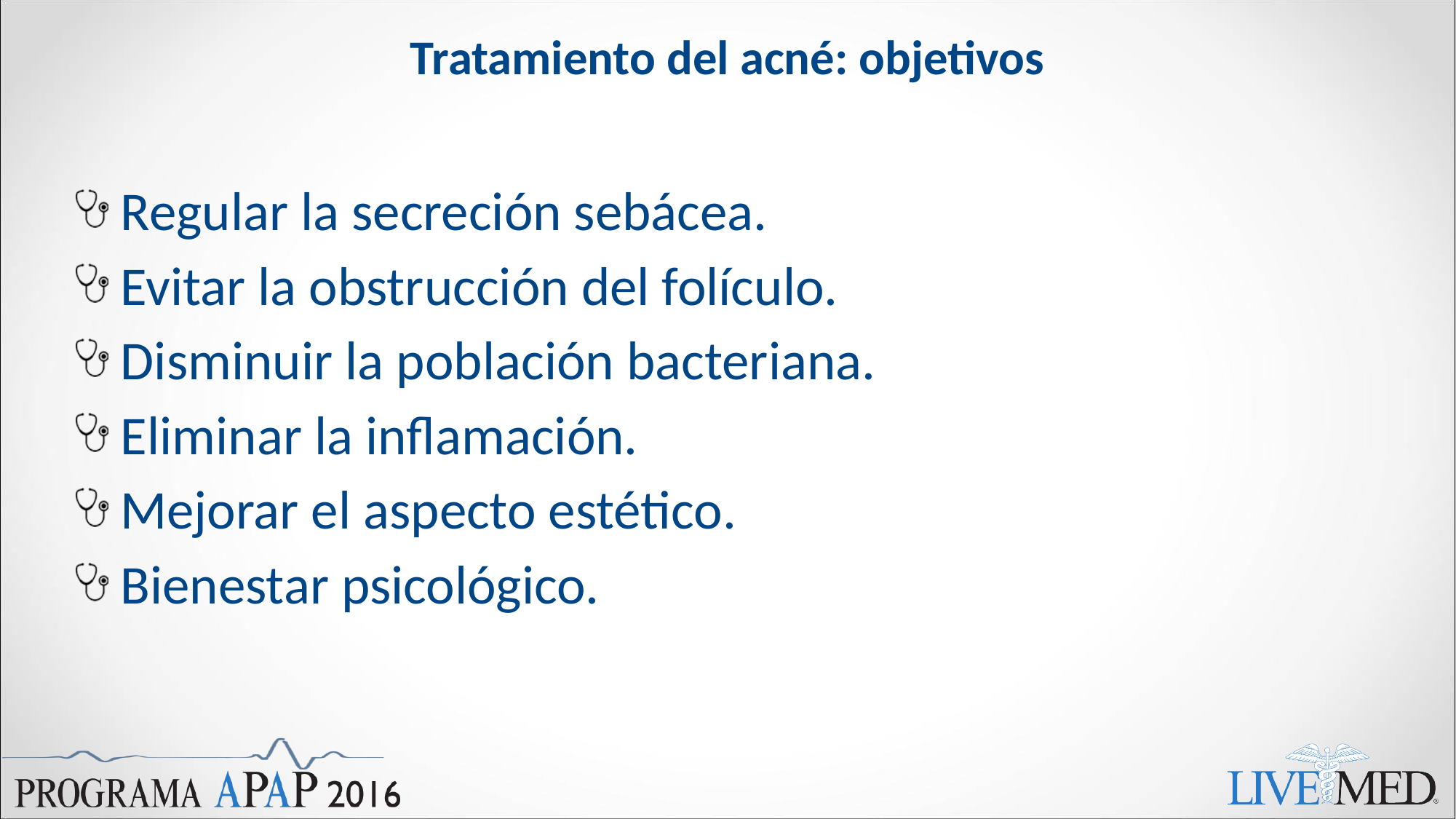

# Tratamiento del acné: objetivos
 Regular la secreción sebácea.
 Evitar la obstrucción del folículo.
 Disminuir la población bacteriana.
 Eliminar la inflamación.
 Mejorar el aspecto estético.
 Bienestar psicológico.